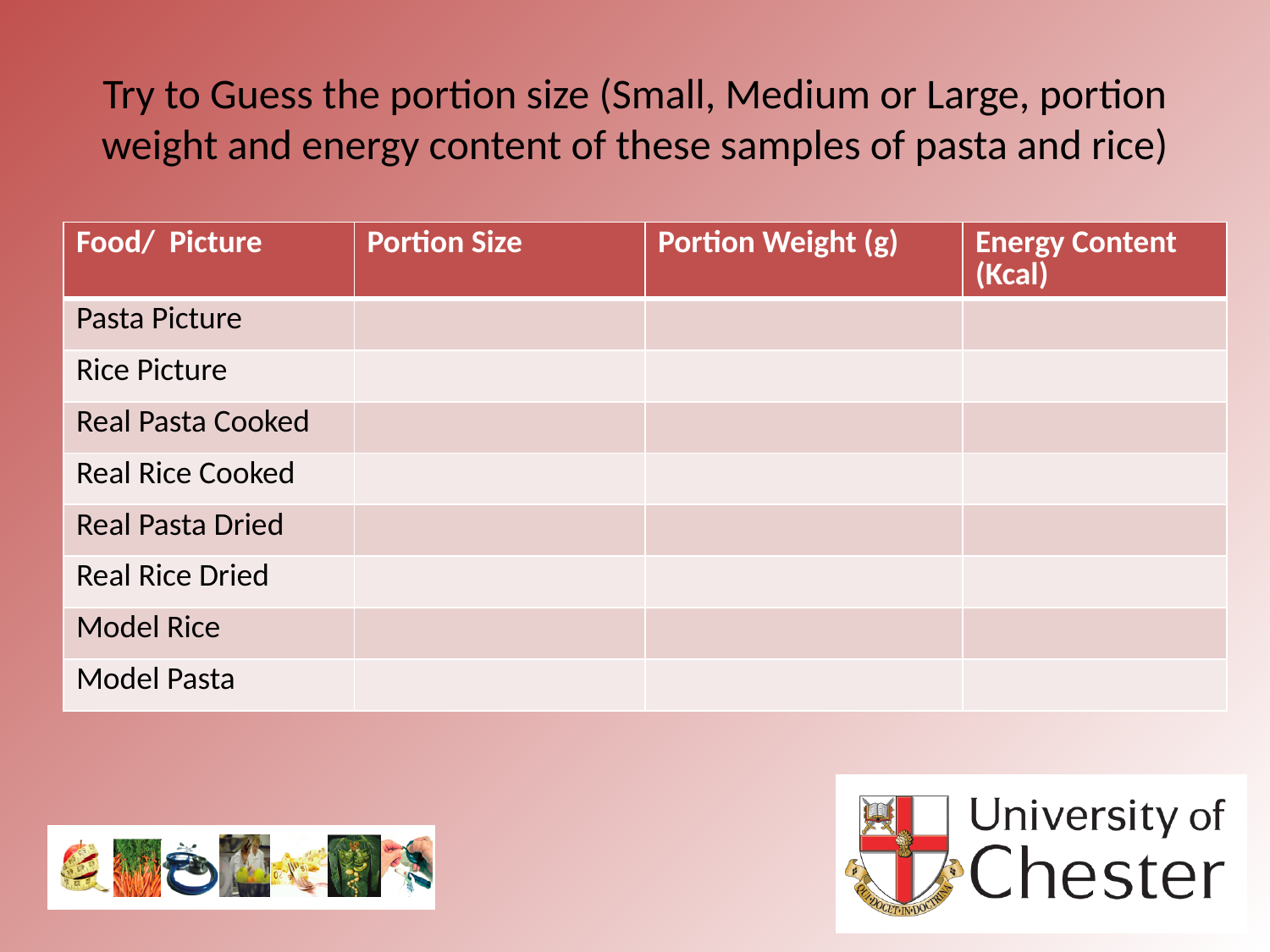

# Try to Guess the portion size (Small, Medium or Large, portion weight and energy content of these samples of pasta and rice)
| Food/ Picture | Portion Size | Portion Weight (g) | Energy Content (Kcal) |
| --- | --- | --- | --- |
| Pasta Picture |  |  |  |
| Rice Picture |  |  |  |
| Real Pasta Cooked |  |  |  |
| Real Rice Cooked |  |  |  |
| Real Pasta Dried |  |  |  |
| Real Rice Dried |  |  |  |
| Model Rice |  |  |  |
| Model Pasta |  |  |  |